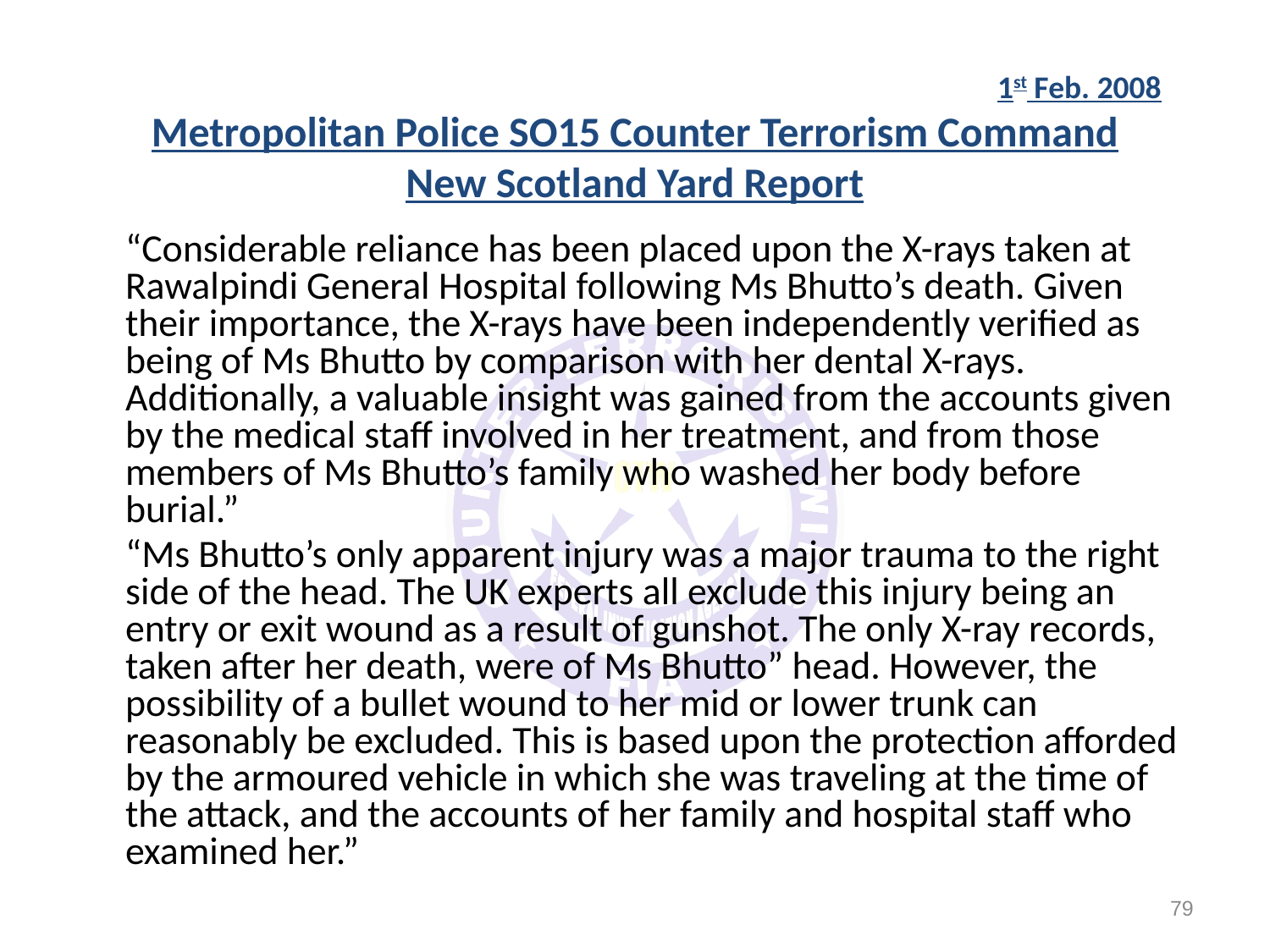

“Considerable reliance has been placed upon the X-rays taken at Rawalpindi General Hospital following Ms Bhutto’s death. Given their importance, the X-rays have been independently verified as being of Ms Bhutto by comparison with her dental X-rays. Additionally, a valuable insight was gained from the accounts given by the medical staff involved in her treatment, and from those members of Ms Bhutto’s family who washed her body before burial.”
	“Ms Bhutto’s only apparent injury was a major trauma to the right side of the head. The UK experts all exclude this injury being an entry or exit wound as a result of gunshot. The only X-ray records, taken after her death, were of Ms Bhutto” head. However, the possibility of a bullet wound to her mid or lower trunk can reasonably be excluded. This is based upon the protection afforded by the armoured vehicle in which she was traveling at the time of the attack, and the accounts of her family and hospital staff who examined her.”

							1st Feb. 2008
Metropolitan Police SO15 Counter Terrorism Command
New Scotland Yard Report
79